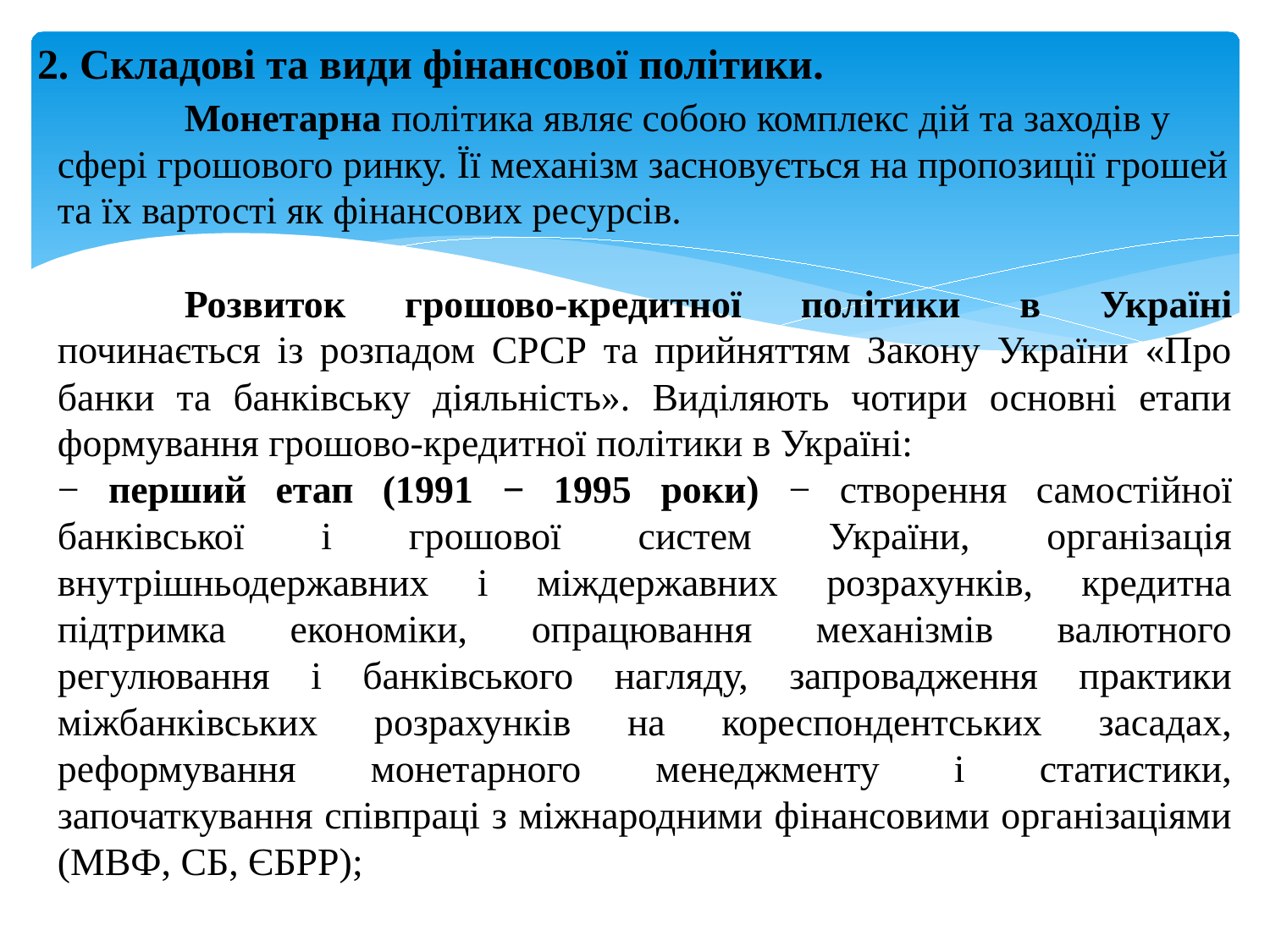

2. Складові та види фінансової політики.

	Монетарна політика являє собою комплекс дій та заходів у сфері грошового ринку. Її механізм засновується на пропозиції грошей та їх вартості як фінансових ресурсів.

	Розвиток грошово-кредитної політики в Україні починається із розпадом СРСР та прийняттям Закону України «Про банки та банківську діяльність». Виділяють чотири основні етапи формування грошово-кредитної політики в Україні:
− перший етап (1991 − 1995 роки) − створення самостійної банківської і грошової систем України, організація внутрішньодержавних і міждержавних розрахунків, кредитна підтримка економіки, опрацювання механізмів валютного регулювання і банківського нагляду, запровадження практики міжбанківських розрахунків на кореспондентських засадах, реформування монетарного менеджменту і статистики, започаткування співпраці з міжнародними фінансовими організаціями (МВФ, СБ, ЄБРР);